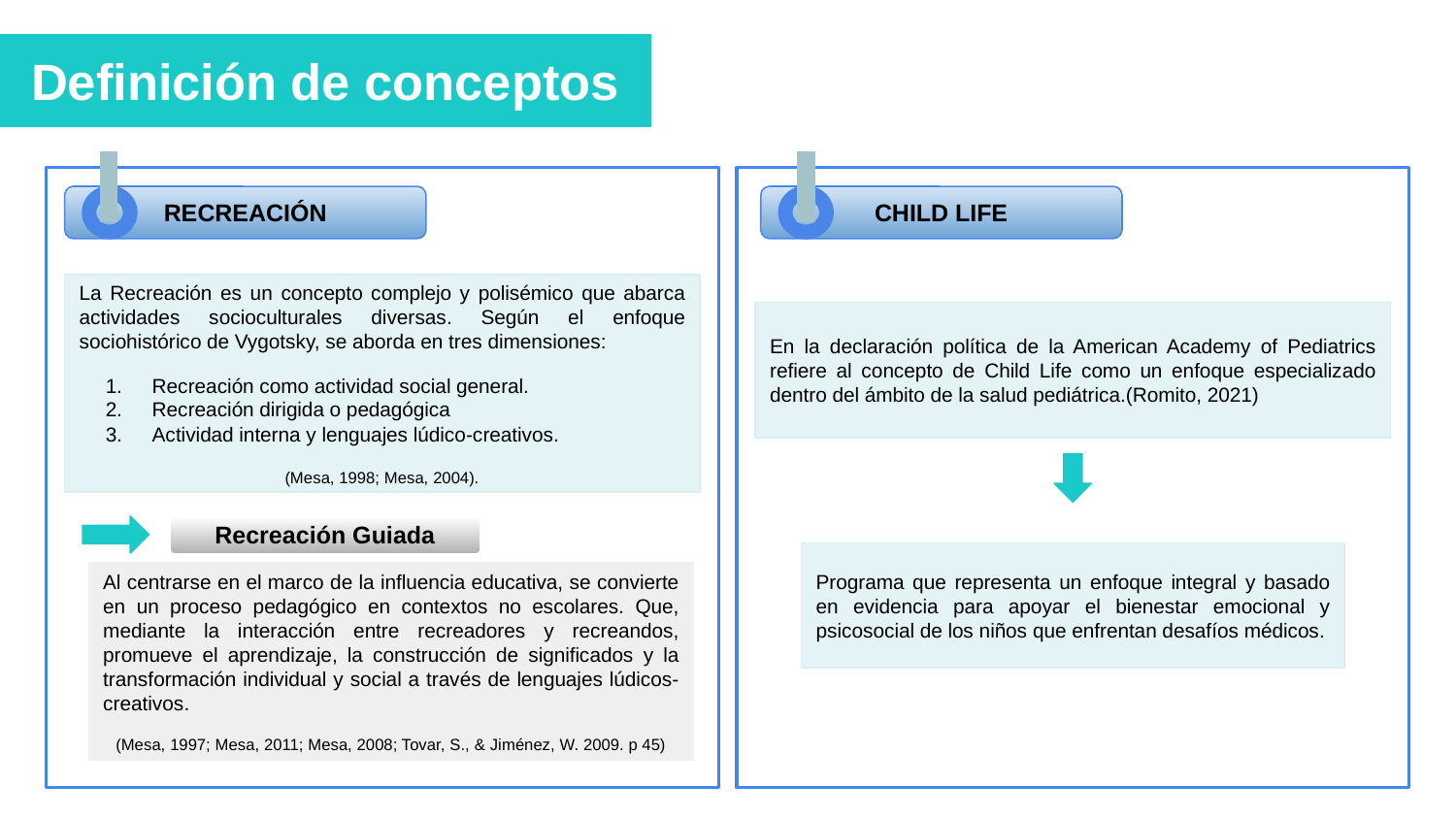

# Definición de conceptos

RECREACIÓN

CHILD LIFE

La Recreación es un concepto complejo y polisémico que abarca actividades socioculturales diversas. Según el enfoque sociohistórico de Vygotsky, se aborda en tres dimensiones:
Recreación como actividad social general.
Recreación dirigida o pedagógica
Actividad interna y lenguajes lúdico-creativos.

(Mesa, 1998; Mesa, 2004).
En la declaración política de la American Academy of Pediatrics refiere al concepto de Child Life como un enfoque especializado dentro del ámbito de la salud pediátrica.(Romito, 2021)

Recreación Guiada
Programa que representa un enfoque integral y basado en evidencia para apoyar el bienestar emocional y psicosocial de los niños que enfrentan desafíos médicos.
Al centrarse en el marco de la influencia educativa, se convierte en un proceso pedagógico en contextos no escolares. Que, mediante la interacción entre recreadores y recreandos, promueve el aprendizaje, la construcción de significados y la transformación individual y social a través de lenguajes lúdicos-creativos.
(Mesa, 1997; Mesa, 2011; Mesa, 2008; Tovar, S., & Jiménez, W. 2009. p 45)